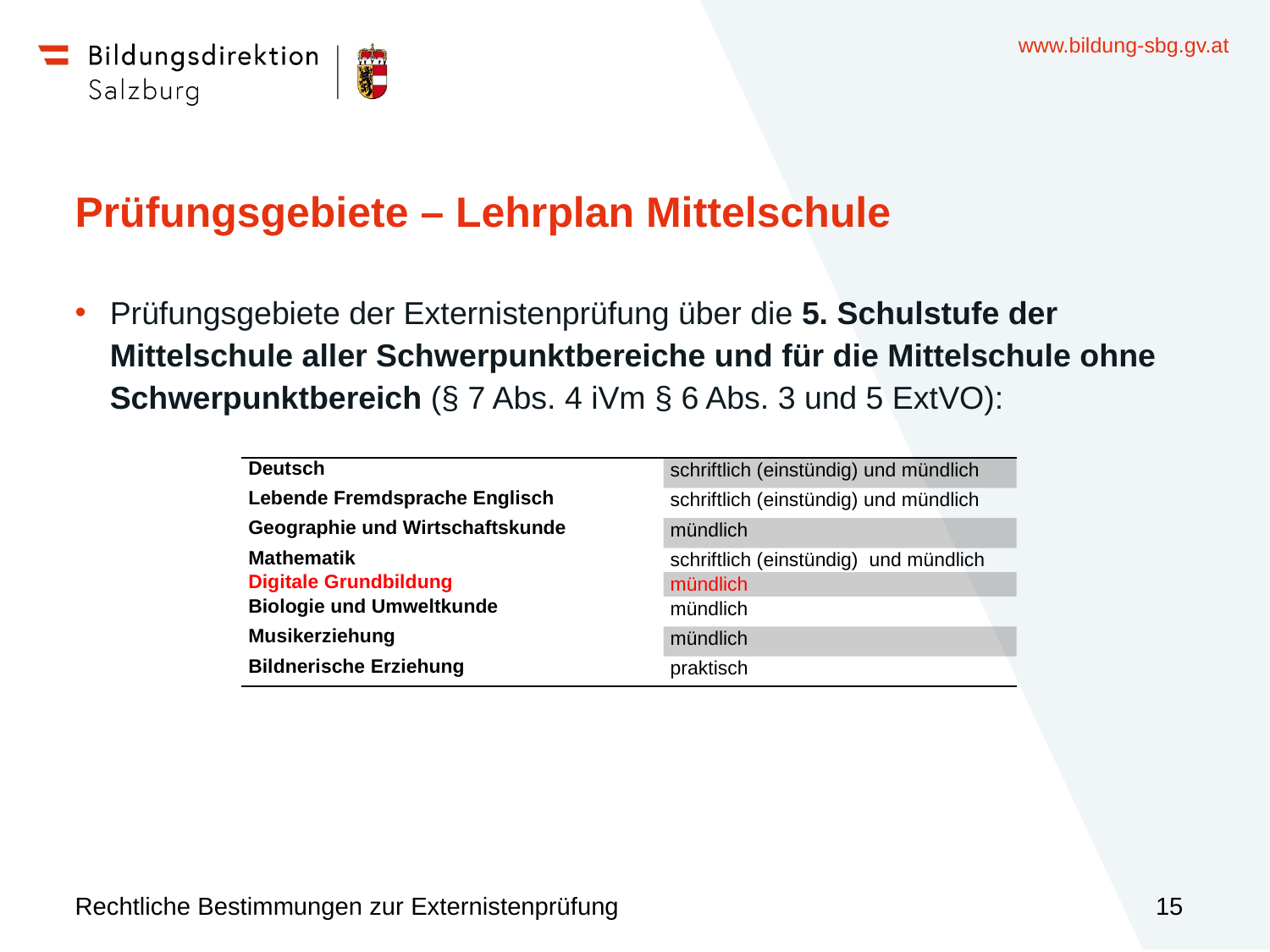

# Prüfungsgebiete – Lehrplan Mittelschule
Prüfungsgebiete der Externistenprüfung über die 5. Schulstufe der Mittelschule aller Schwerpunktbereiche und für die Mittelschule ohne Schwerpunktbereich (§ 7 Abs. 4 iVm § 6 Abs. 3 und 5 ExtVO):

| Deutsch | schriftlich (einstündig) und mündlich |
| --- | --- |
| Lebende Fremdsprache Englisch | schriftlich (einstündig) und mündlich |
| Geographie und Wirtschaftskunde | mündlich |
| Mathematik | schriftlich (einstündig) und mündlich |
| Digitale Grundbildung | mündlich |
| Biologie und Umweltkunde | mündlich |
| Musikerziehung | mündlich |
| Bildnerische Erziehung | praktisch |
Rechtliche Bestimmungen zur Externistenprüfung
15